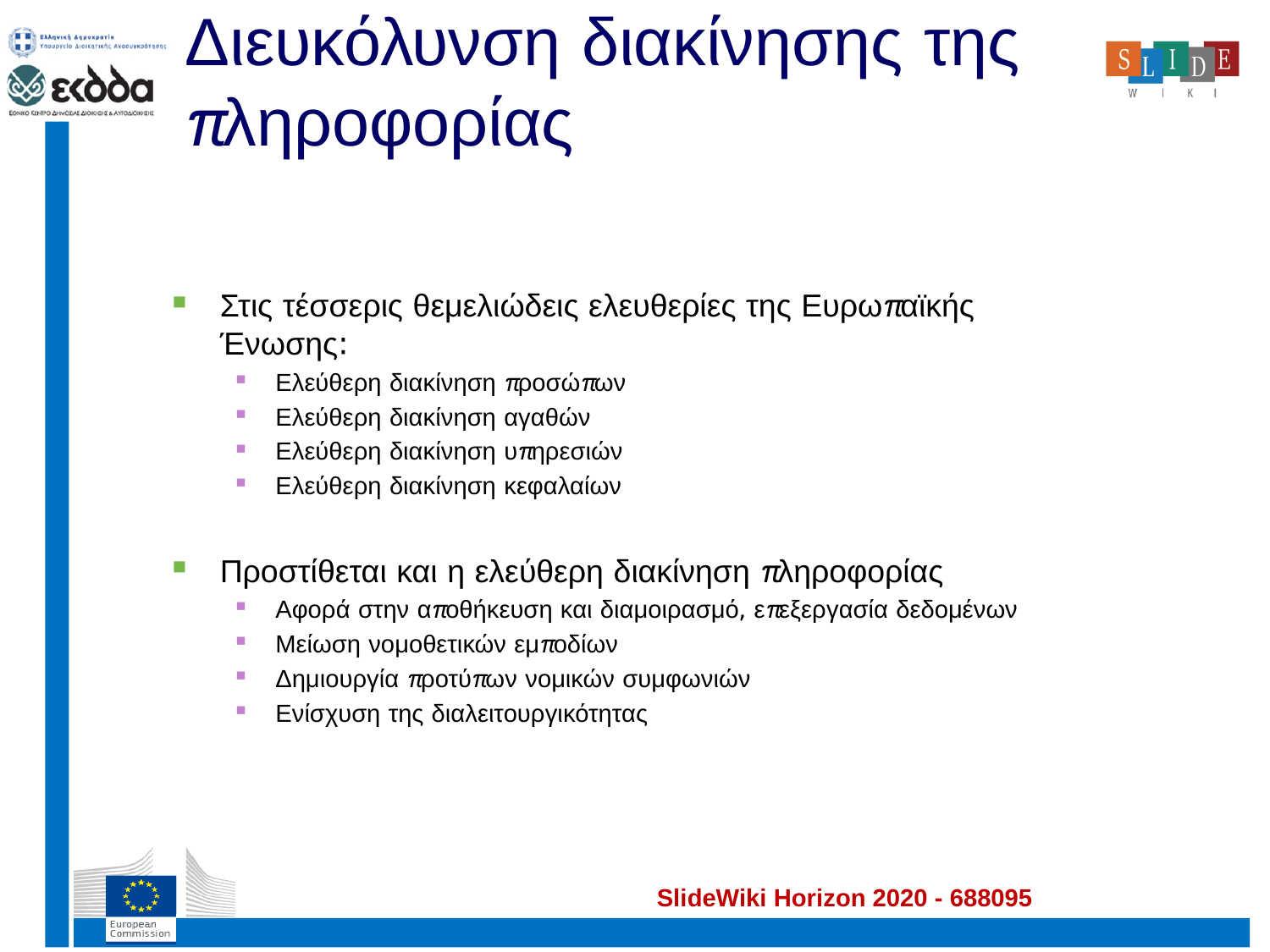

# Διευκόλυνση διακίνησης της πληροφορίας
Στις τέσσερις θεμελιώδεις ελευθερίες της Ευρωπαϊκής Ένωσης:
Ελεύθερη διακίνηση προσώπων
Ελεύθερη διακίνηση αγαθών
Ελεύθερη διακίνηση υπηρεσιών
Ελεύθερη διακίνηση κεφαλαίων

Προστίθεται και η ελεύθερη διακίνηση πληροφορίας
Αφορά στην αποθήκευση και διαμοιρασμό, επεξεργασία δεδομένων
Μείωση νομοθετικών εμποδίων
Δημιουργία προτύπων νομικών συμφωνιών
Ενίσχυση της διαλειτουργικότητας